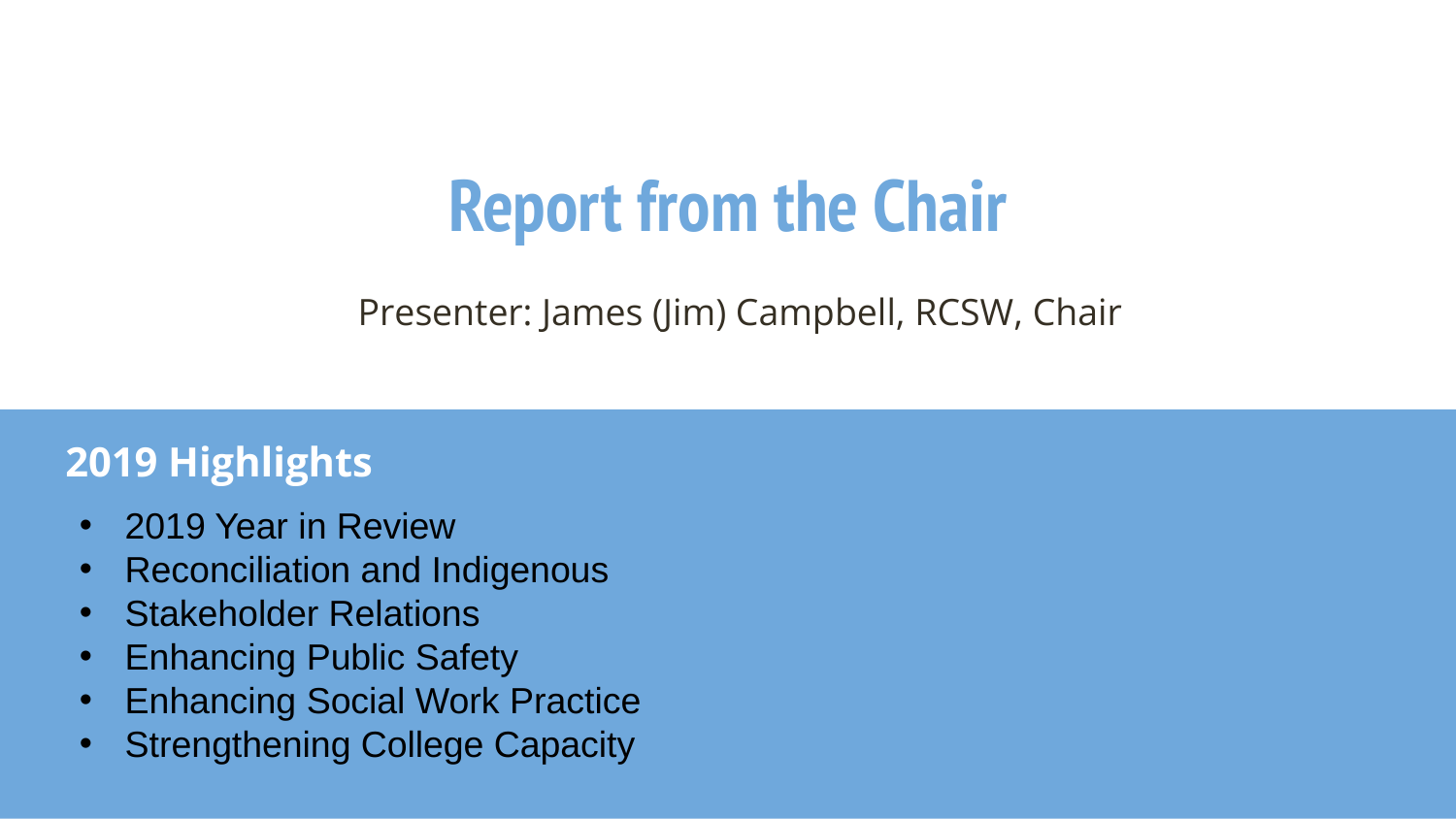

# Report from the Chair
Presenter: James (Jim) Campbell, RCSW, Chair
2019 Highlights
2019 Year in Review
Reconciliation and Indigenous
Stakeholder Relations
Enhancing Public Safety
Enhancing Social Work Practice
Strengthening College Capacity